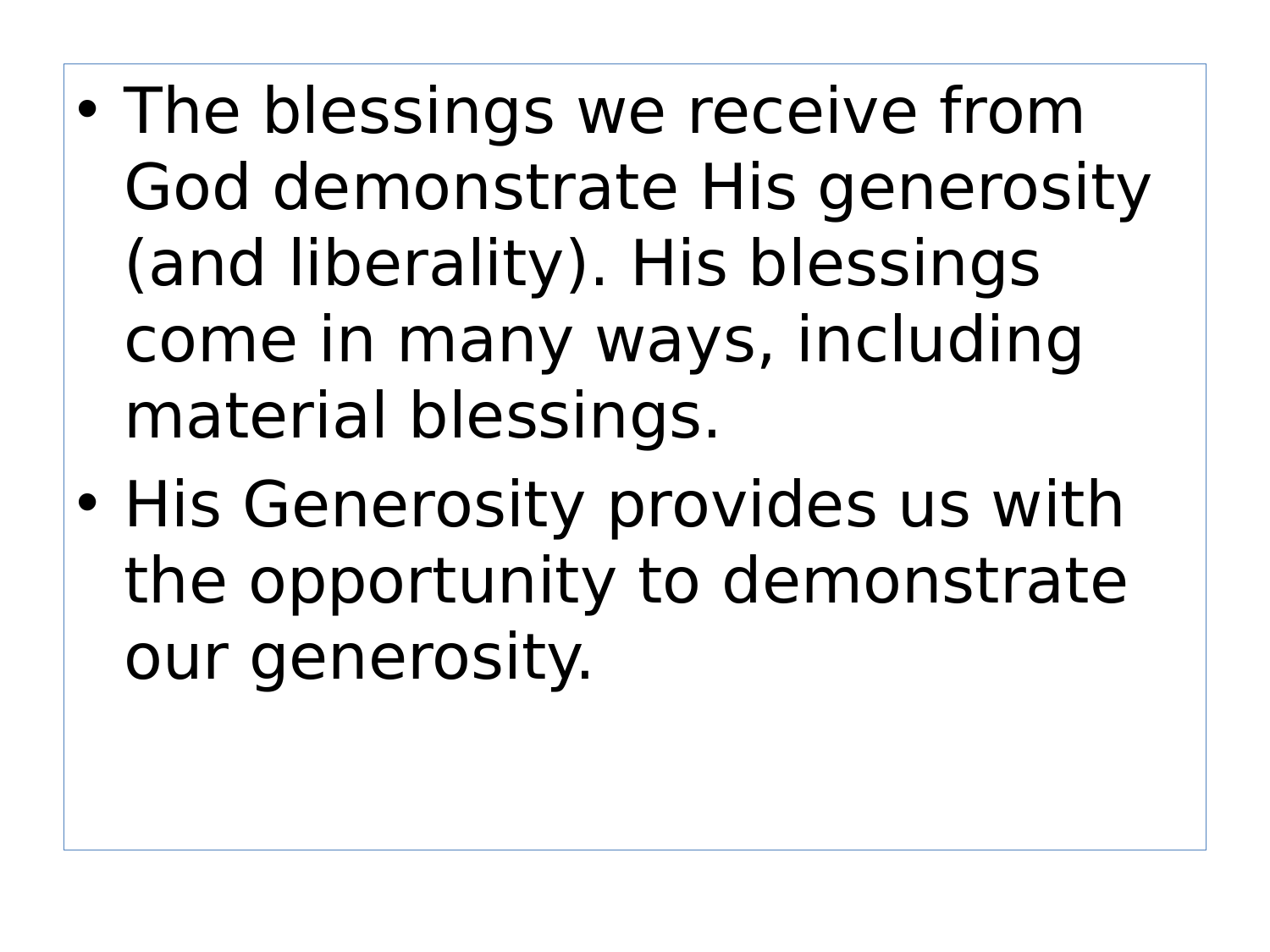

The blessings we receive from God demonstrate His generosity (and liberality). His blessings come in many ways, including material blessings.
His Generosity provides us with the opportunity to demonstrate our generosity.